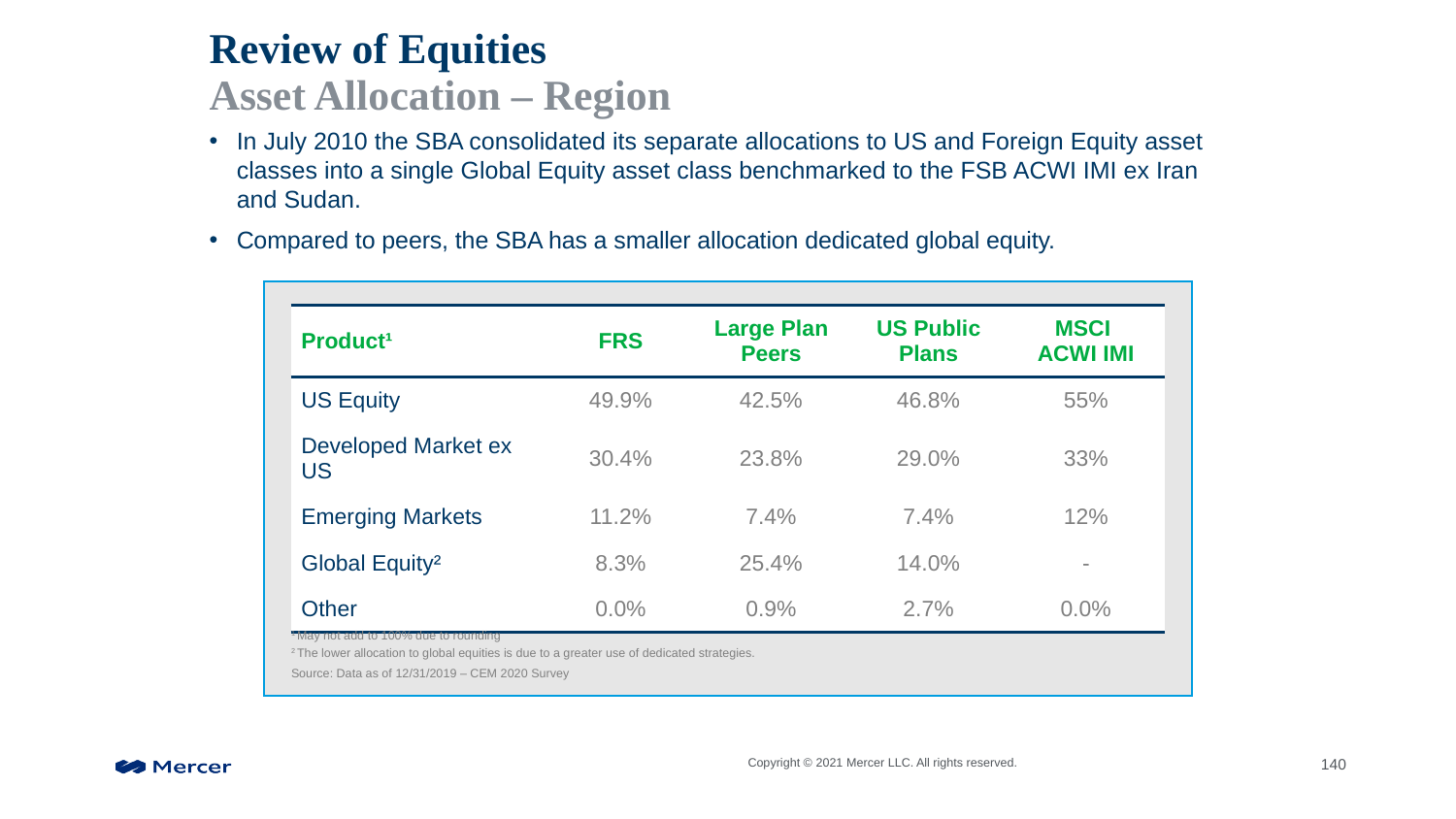

# Review of Equities Asset Allocation – Region
In July 2010 the SBA consolidated its separate allocations to US and Foreign Equity asset classes into a single Global Equity asset class benchmarked to the FSB ACWI IMI ex Iran and Sudan.
Compared to peers, the SBA has a smaller allocation dedicated global equity.

| Product¹ | FRS | Large Plan Peers | US Public Plans | MSCI ACWI IMI |
| --- | --- | --- | --- | --- |
| US Equity | 49.9% | 42.5% | 46.8% | 55% |
| Developed Market ex US | 30.4% | 23.8% | 29.0% | 33% |
| Emerging Markets | 11.2% | 7.4% | 7.4% | 12% |
| Global Equity² | 8.3% | 25.4% | 14.0% | - |
| Other | 0.0% | 0.9% | 2.7% | 0.0% |
1 May not add to 100% due to rounding
2 The lower allocation to global equities is due to a greater use of dedicated strategies.
Source: Data as of 12/31/2019 – CEM 2020 Survey